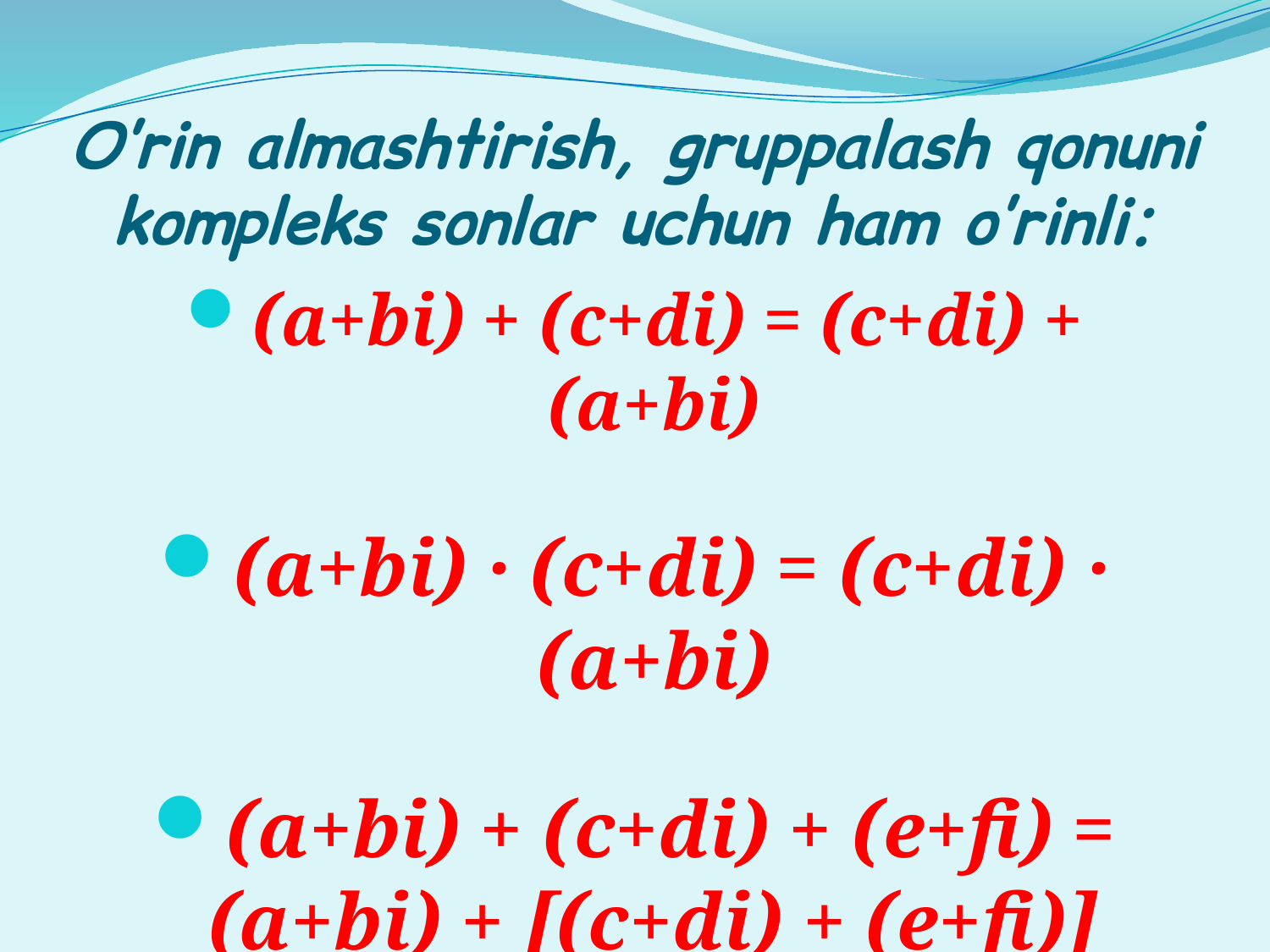

# O’rin almashtirish, gruppalash qonuni kompleks sonlar uchun ham o’rinli:
(a+bi) + (c+di) = (c+di) + (a+bi)

(a+bi) · (c+di) = (c+di) · (a+bi)

(a+bi) + (c+di) + (e+fi) = (a+bi) + [(c+di) + (e+fi)]